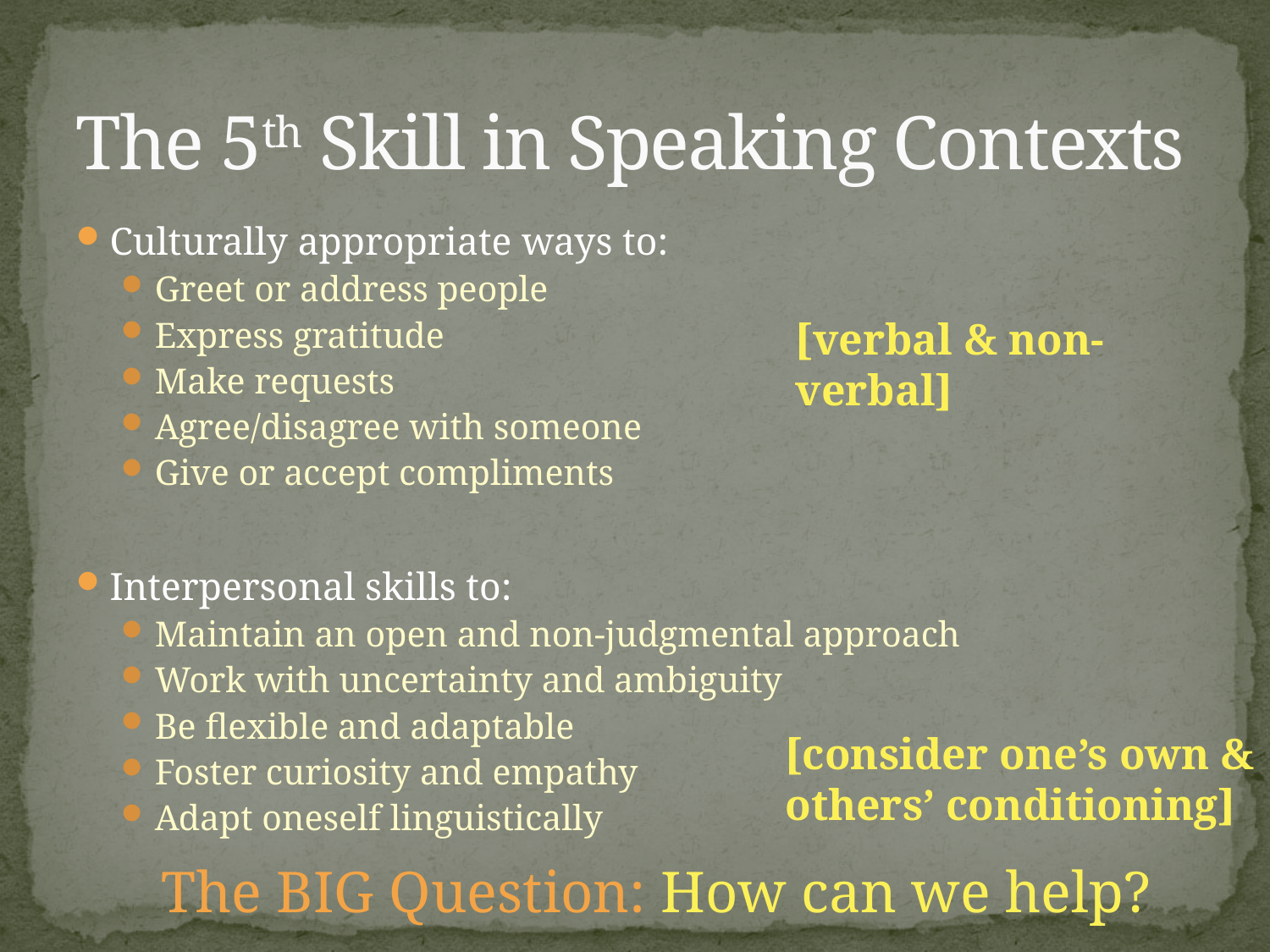

# The 5th Skill in Speaking Contexts
Culturally appropriate ways to:
Greet or address people
Express gratitude
Make requests
Agree/disagree with someone
Give or accept compliments

Interpersonal skills to:
Maintain an open and non-judgmental approach
Work with uncertainty and ambiguity
Be flexible and adaptable
Foster curiosity and empathy
Adapt oneself linguistically

[verbal & non-verbal]
[consider one’s own & others’ conditioning]
The BIG Question: How can we help?